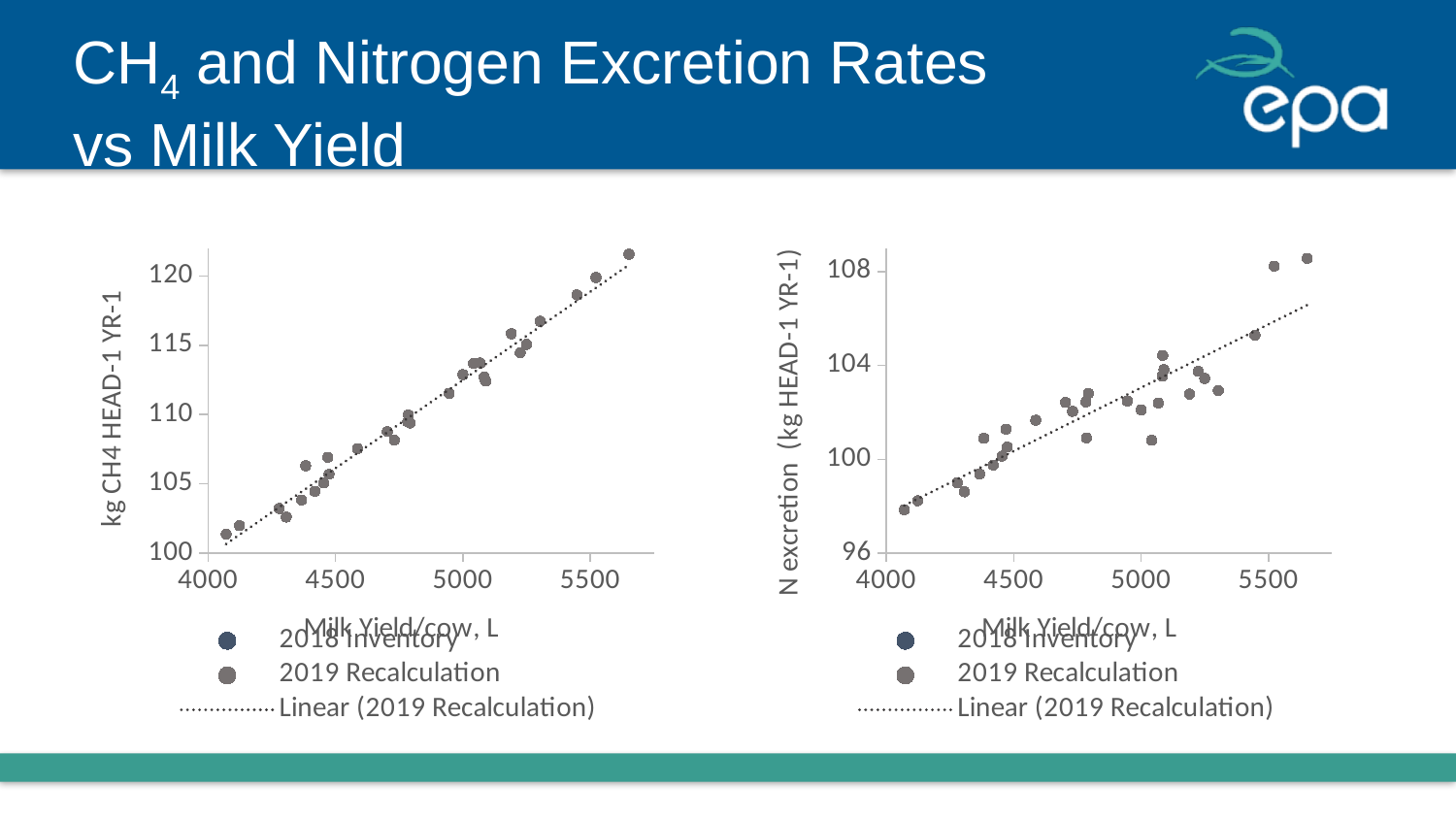

# CH4 and Nitrogen Excretion Rates vs Milk Yield

### Chart:

| Category |  |  |
|---|---|---|

### Chart:

| Category |  |  |
|---|---|---|